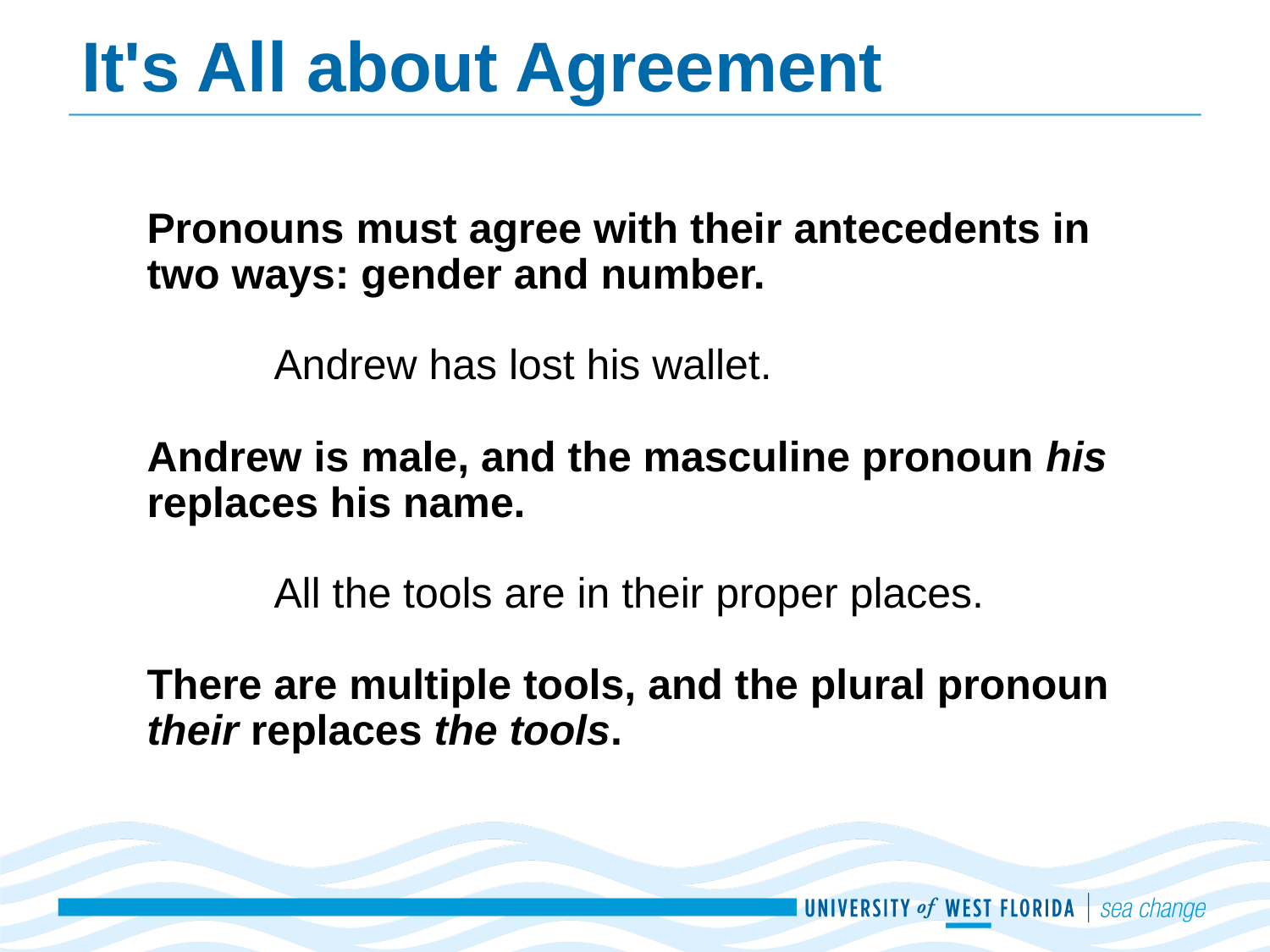

# It's All about Agreement
Pronouns must agree with their antecedents in two ways: gender and number.

	Andrew has lost his wallet.

Andrew is male, and the masculine pronoun his  replaces his name.

	All the tools are in their proper places.

There are multiple tools, and the plural pronoun their replaces the tools.